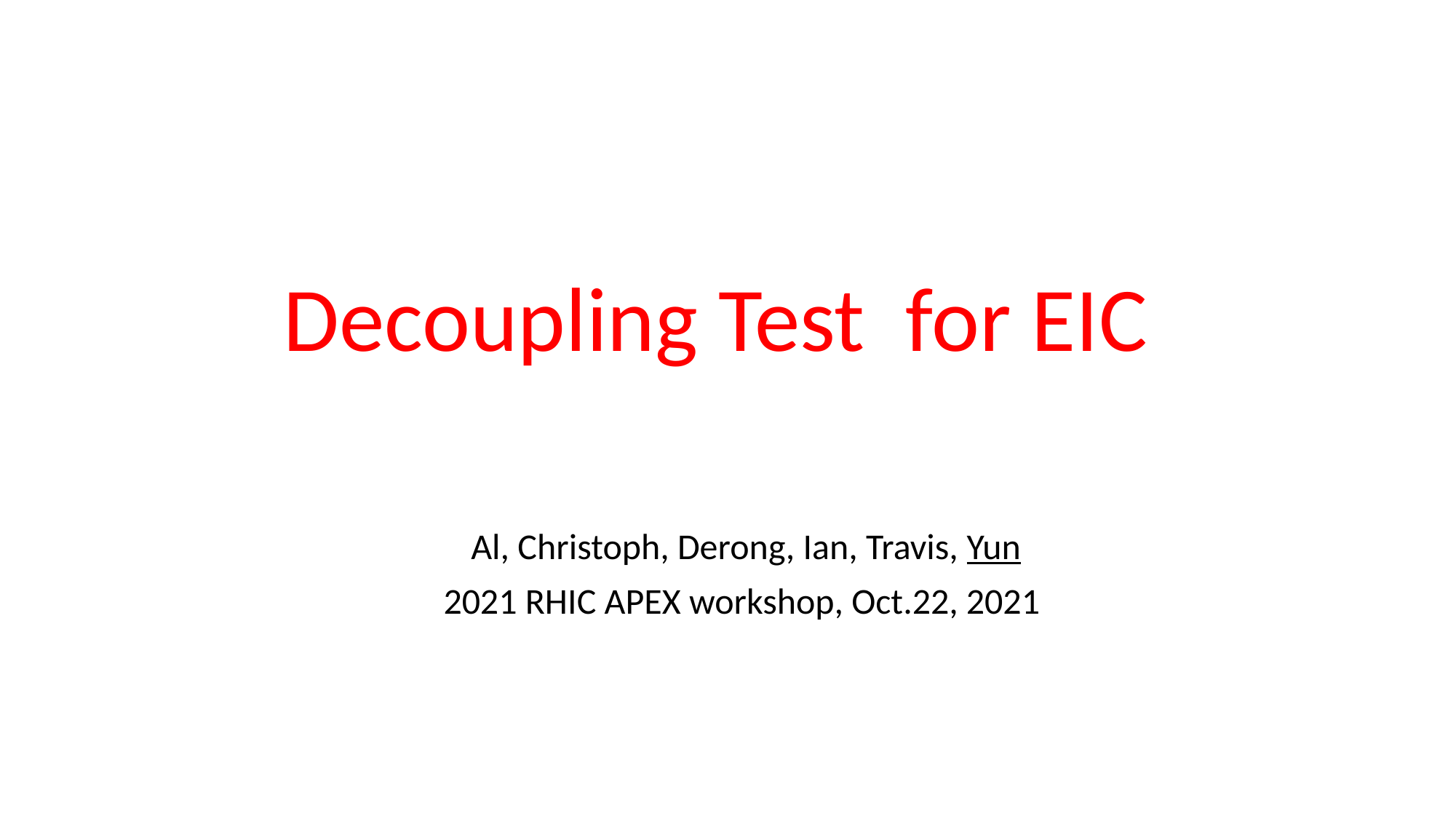

# Decoupling Test  for EIC

Al, Christoph, Derong, Ian, Travis, Yun
2021 RHIC APEX workshop, Oct.22, 2021